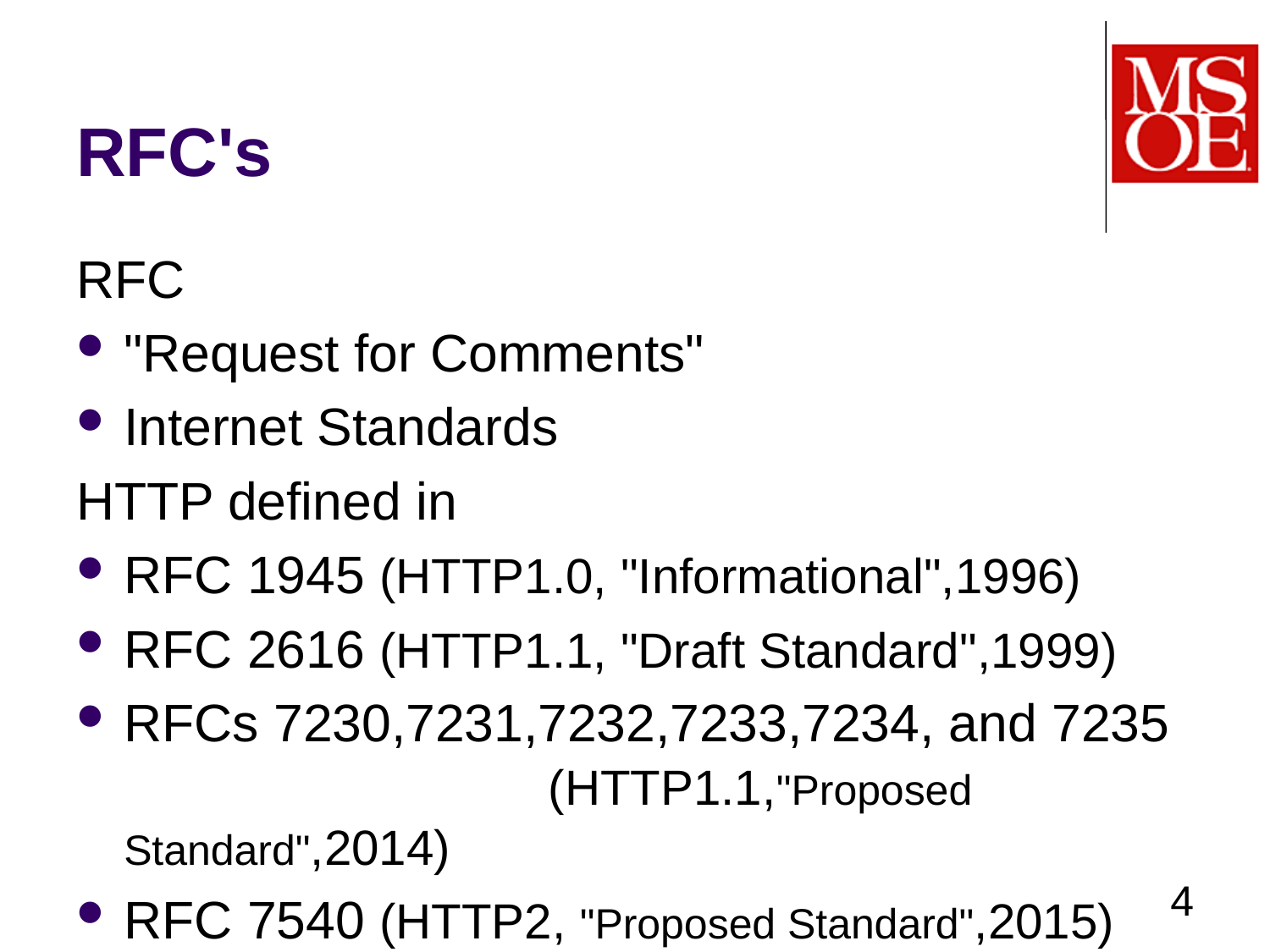

# RFC's
RFC
"Request for Comments"
Internet Standards
HTTP defined in
RFC 1945 (HTTP1.0, "Informational",1996)
RFC 2616 (HTTP1.1, "Draft Standard",1999)
RFCs 7230,7231,7232,7233,7234, and 7235              		   (HTTP1.1,"Proposed Standard",2014)
RFC 7540 (HTTP2, "Proposed Standard",2015)

 4